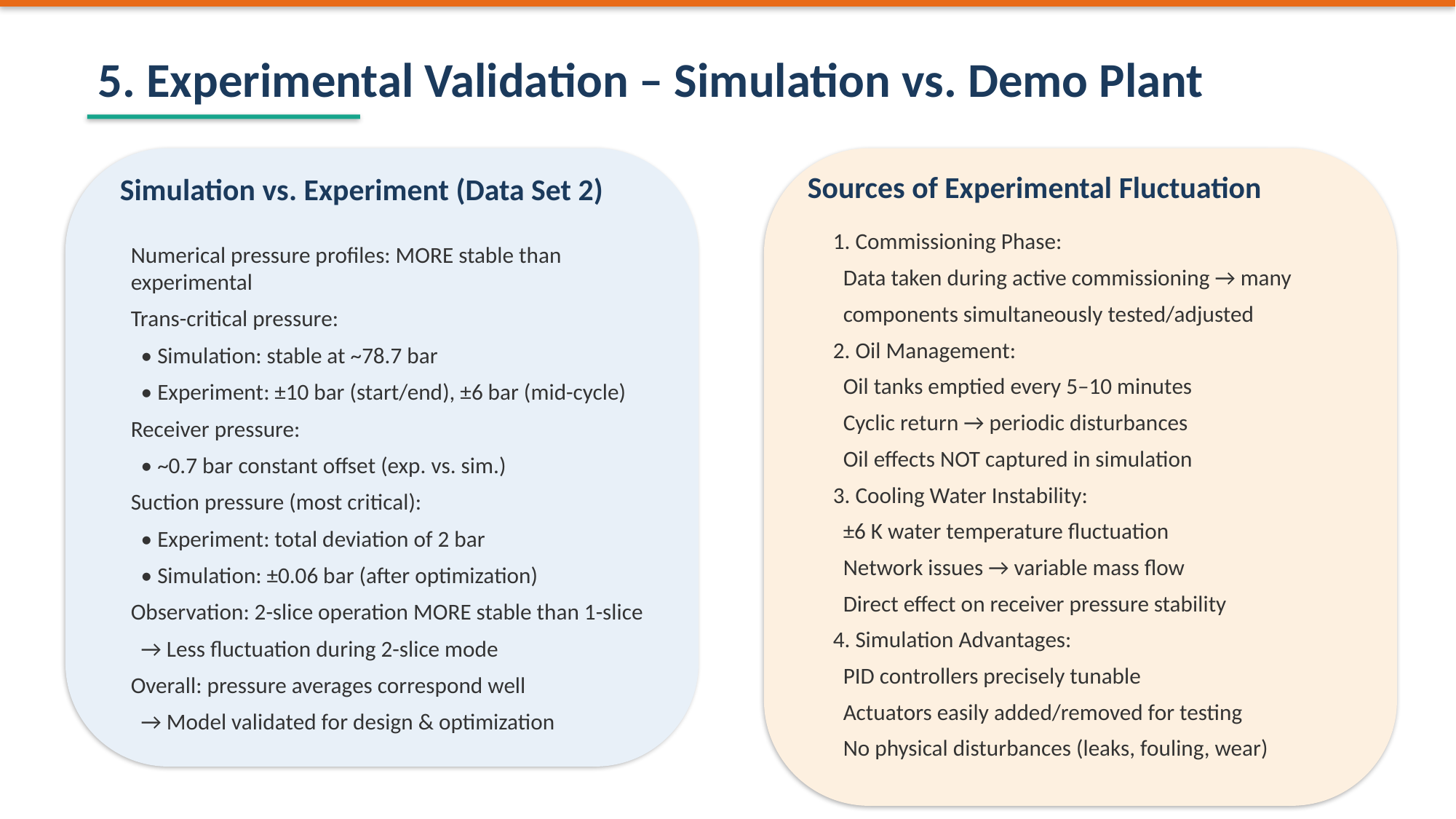

5. Experimental Validation – Simulation vs. Demo Plant

Sources of Experimental Fluctuation
Simulation vs. Experiment (Data Set 2)
1. Commissioning Phase:
  Data taken during active commissioning → many
  components simultaneously tested/adjusted
2. Oil Management:
  Oil tanks emptied every 5–10 minutes
  Cyclic return → periodic disturbances
  Oil effects NOT captured in simulation
3. Cooling Water Instability:
  ±6 K water temperature fluctuation
  Network issues → variable mass flow
  Direct effect on receiver pressure stability
4. Simulation Advantages:
  PID controllers precisely tunable
  Actuators easily added/removed for testing
  No physical disturbances (leaks, fouling, wear)
Numerical pressure profiles: MORE stable than experimental
Trans-critical pressure:
  • Simulation: stable at ~78.7 bar
  • Experiment: ±10 bar (start/end), ±6 bar (mid-cycle)
Receiver pressure:
  • ~0.7 bar constant offset (exp. vs. sim.)
Suction pressure (most critical):
  • Experiment: total deviation of 2 bar
  • Simulation: ±0.06 bar (after optimization)
Observation: 2-slice operation MORE stable than 1-slice
  → Less fluctuation during 2-slice mode
Overall: pressure averages correspond well
  → Model validated for design & optimization